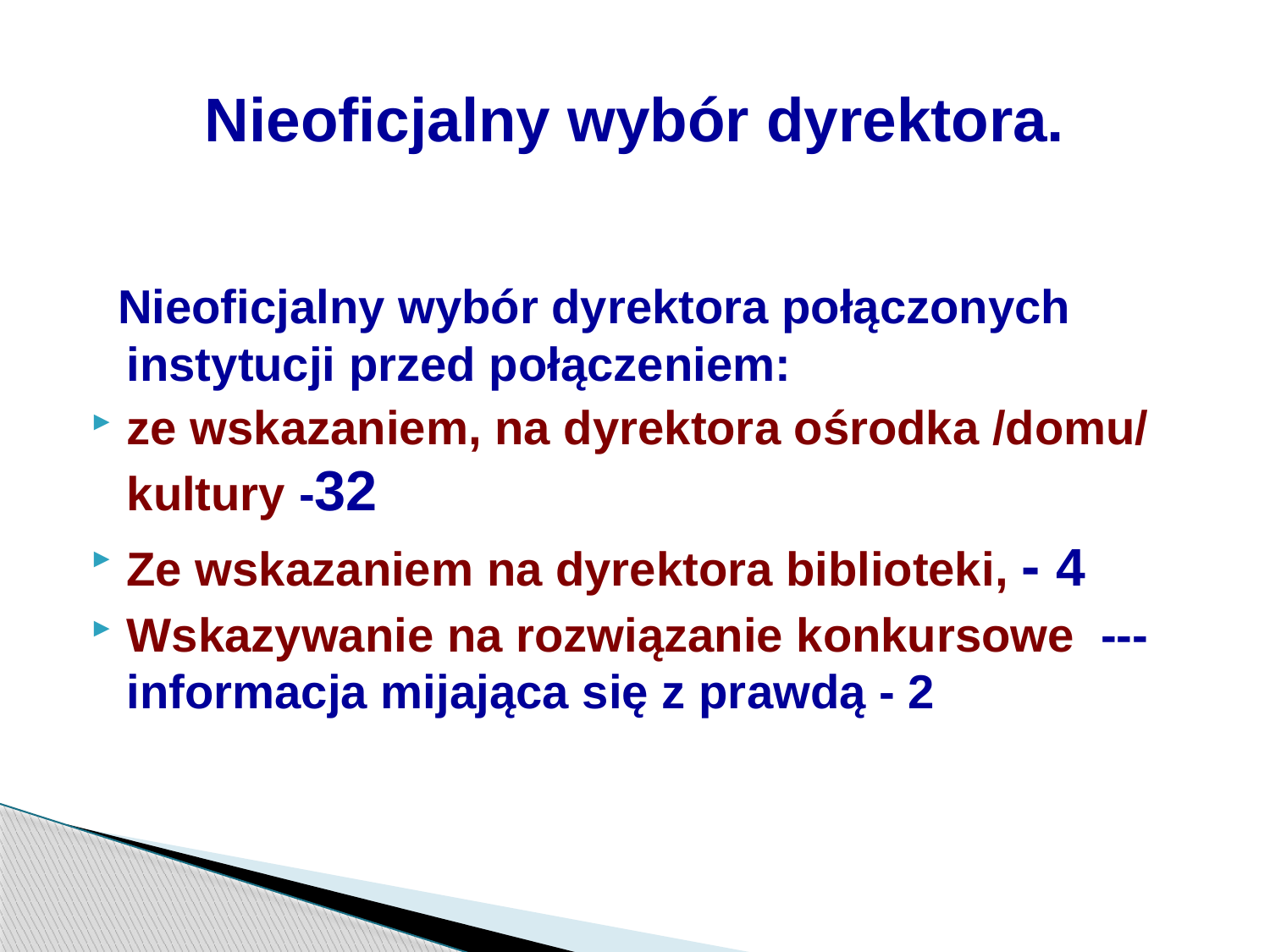

# Nieoficjalny wybór dyrektora.

  Nieoficjalny wybór dyrektora połączonych instytucji przed połączeniem:
ze wskazaniem, na dyrektora ośrodka /domu/ kultury -32
Ze wskazaniem na dyrektora biblioteki, - 4
Wskazywanie na rozwiązanie konkursowe  ---informacja mijająca się z prawdą - 2